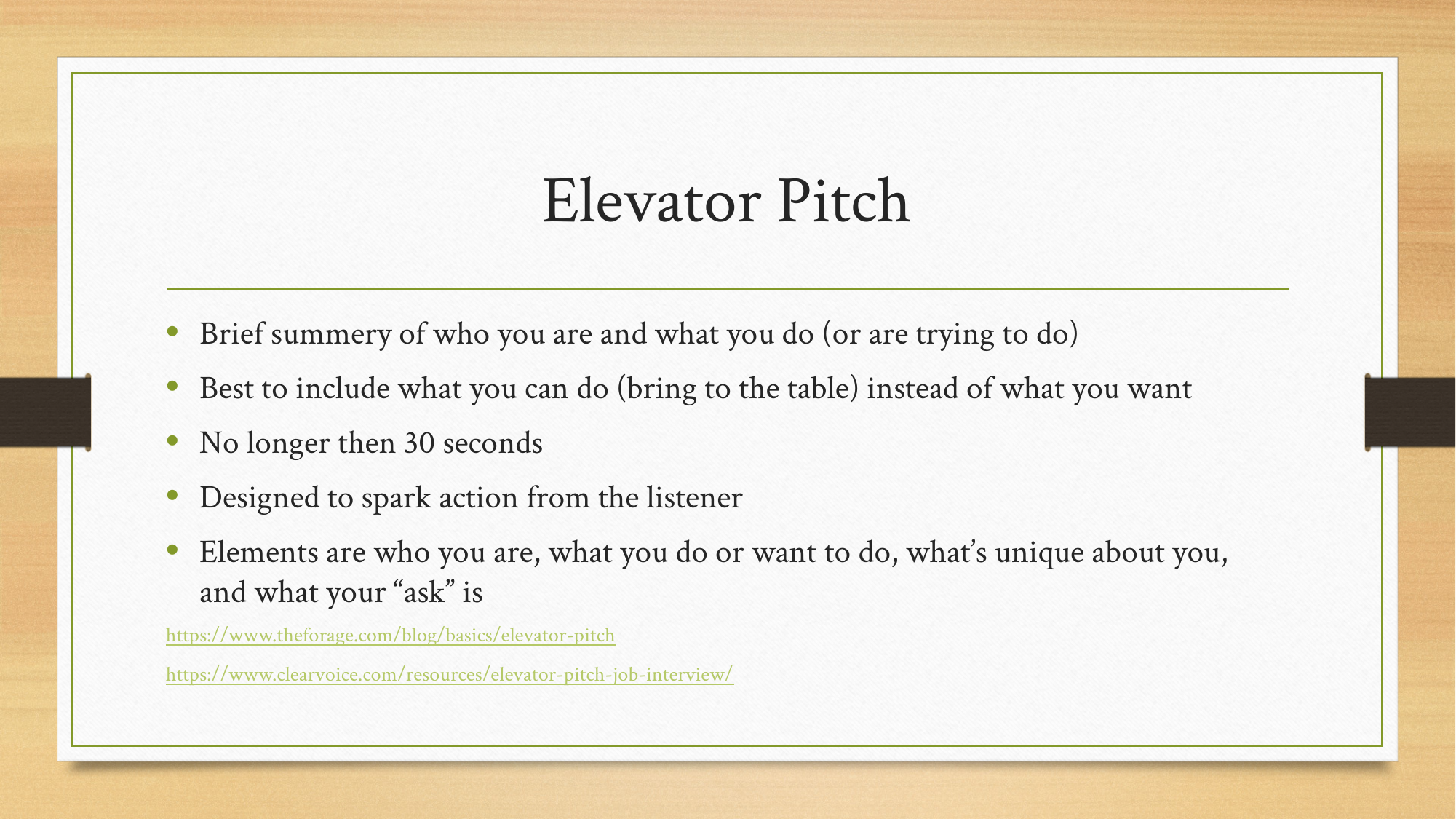

# Elevator Pitch
Brief summery of who you are and what you do (or are trying to do)
Best to include what you can do (bring to the table) instead of what you want
No longer then 30 seconds
Designed to spark action from the listener
Elements are who you are, what you do or want to do, what’s unique about you, and what your “ask” is
https://www.theforage.com/blog/basics/elevator-pitch
https://www.clearvoice.com/resources/elevator-pitch-job-interview/